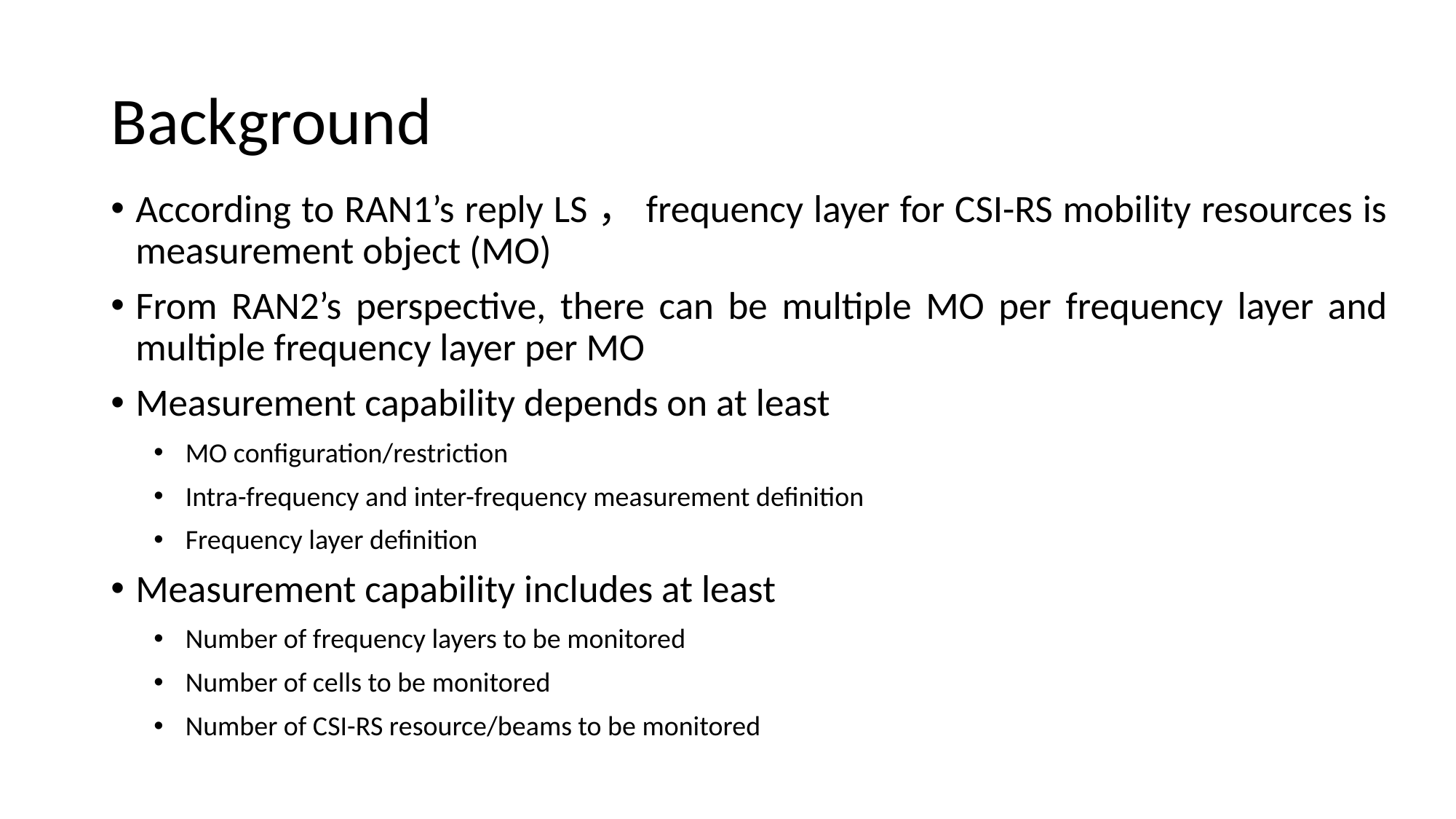

# Background
According to RAN1’s reply LS，frequency layer for CSI-RS mobility resources is measurement object (MO)
From RAN2’s perspective, there can be multiple MO per frequency layer and multiple frequency layer per MO
Measurement capability depends on at least
MO configuration/restriction
Intra-frequency and inter-frequency measurement definition
Frequency layer definition
Measurement capability includes at least
Number of frequency layers to be monitored
Number of cells to be monitored
Number of CSI-RS resource/beams to be monitored